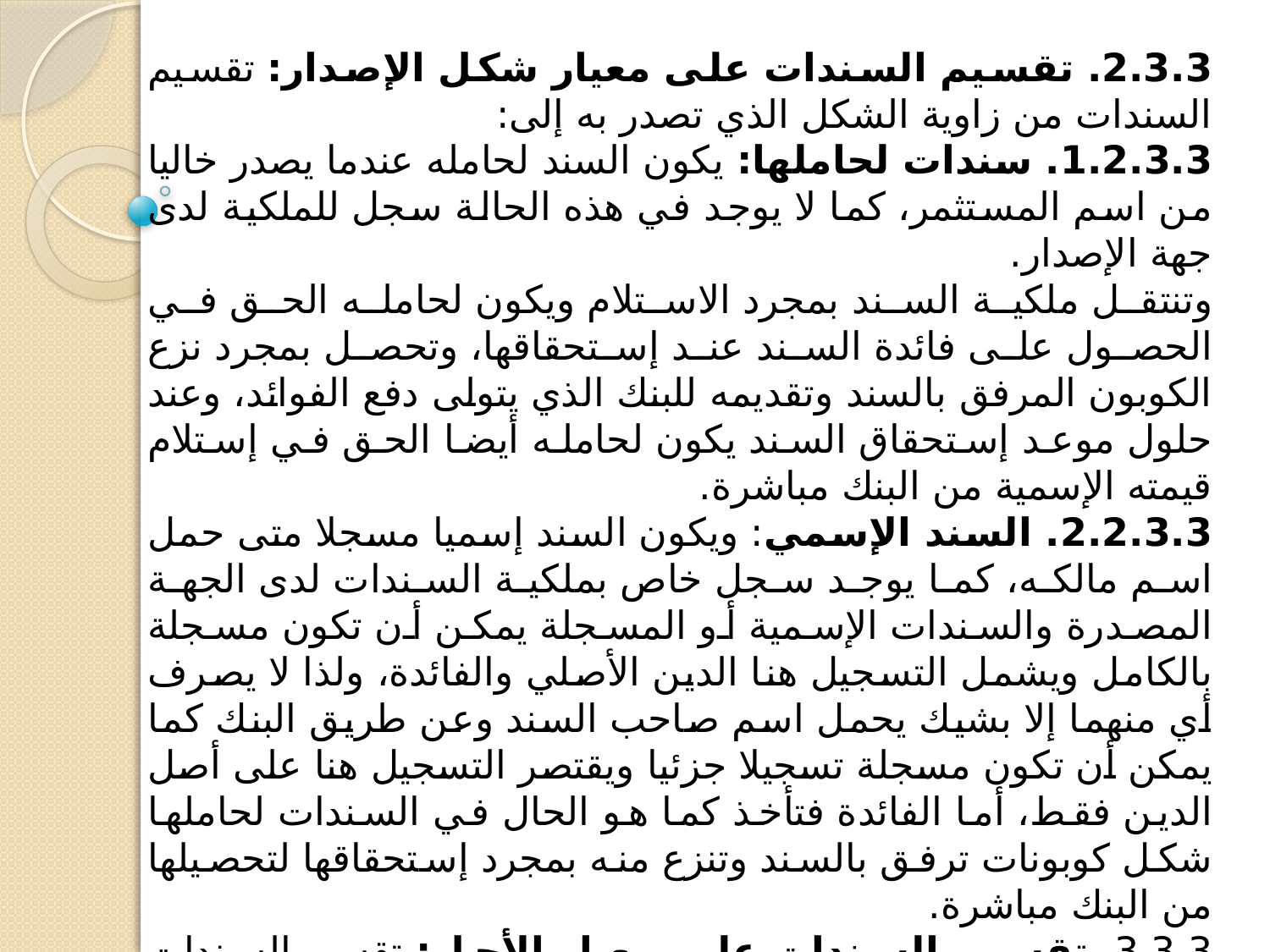

2.3.3. تقسيم السندات على معيار شكل الإصدار: تقسيم السندات من زاوية الشكل الذي تصدر به إلى:
1.2.3.3. سندات لحاملها: يكون السند لحامله عندما يصدر خاليا من اسم المستثمر، كما لا يوجد في هذه الحالة سجل للملكية لدى جهة الإصدار.
وتنتقل ملكية السند بمجرد الاستلام ويكون لحامله الحق في الحصول على فائدة السند عند إستحقاقها، وتحصل بمجرد نزع الكوبون المرفق بالسند وتقديمه للبنك الذي يتولى دفع الفوائد، وعند حلول موعد إستحقاق السند يكون لحامله أيضا الحق في إستلام قيمته الإسمية من البنك مباشرة.
2.2.3.3. السند الإسمي: ويكون السند إسميا مسجلا متى حمل اسم مالكه، كما يوجد سجل خاص بملكية السندات لدى الجهة المصدرة والسندات الإسمية أو المسجلة يمكن أن تكون مسجلة بالكامل ويشمل التسجيل هنا الدين الأصلي والفائدة، ولذا لا يصرف أي منهما إلا بشيك يحمل اسم صاحب السند وعن طريق البنك كما يمكن أن تكون مسجلة تسجيلا جزئيا ويقتصر التسجيل هنا على أصل الدين فقط، أما الفائدة فتأخذ كما هو الحال في السندات لحاملها شكل كوبونات ترفق بالسند وتنزع منه بمجرد إستحقاقها لتحصيلها من البنك مباشرة.
3.3.3. تقسيم السندات على معيار الأجل: تقسم السندات حسب طول أجلها إلى:
1.3.3.3. سندات قصيرة الأجل: وهي السندات التي لا يتجاوز أجلها عاما واحدا، ويعتبر هذا النوع من السندات أداة تمويل قصيرة الأجل، فيتداول في سوق النقد، من الأمثلة عليه سندات الخزينة وتتمتع السندات القصيرة الأجل بدرجة عالية من السيولة بسبب انخفاض درجة المخاطرة المرافقة لها لذا تصدر بمعدلات فائدة منخفضة نسبيا.